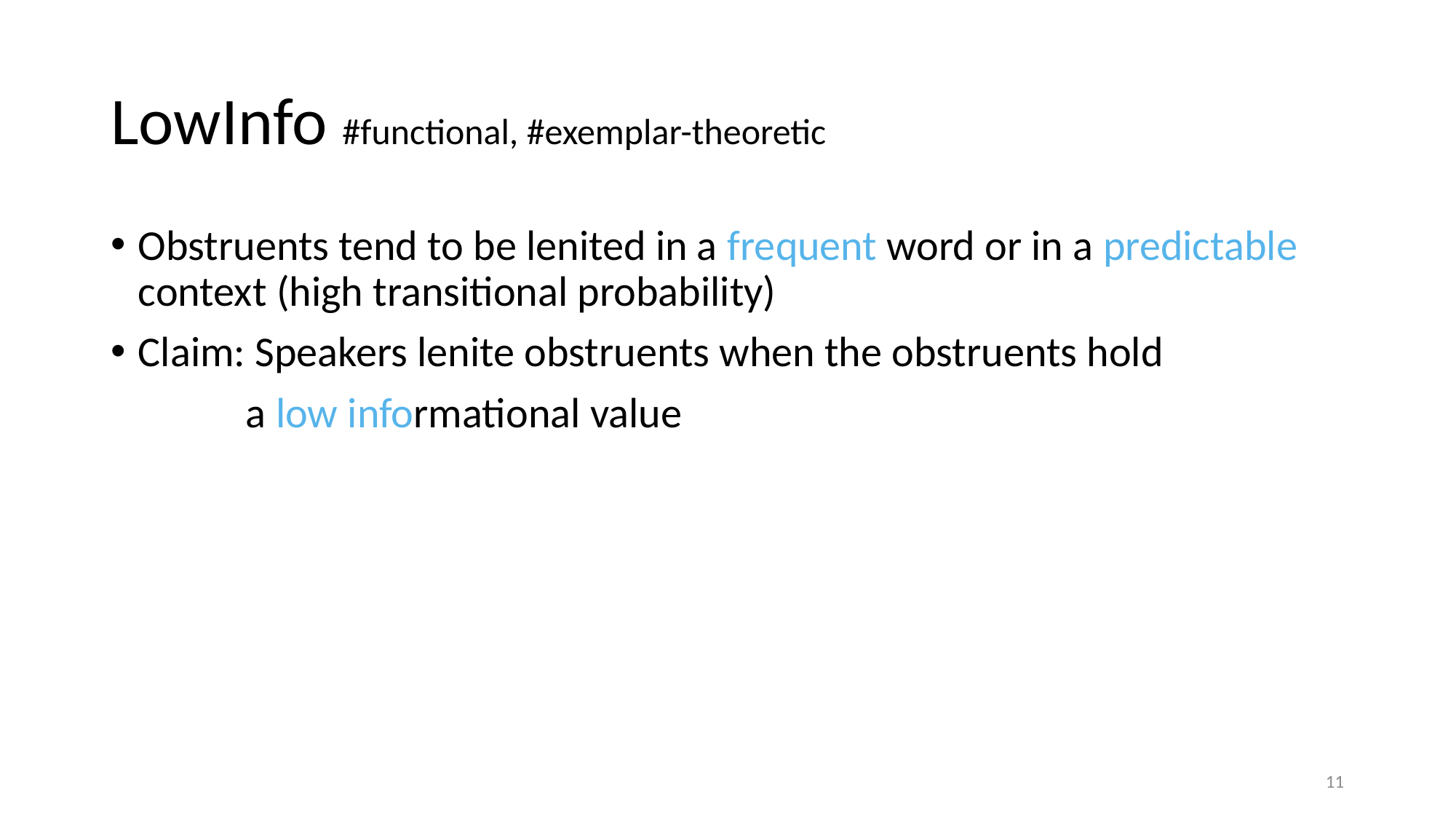

# LowInfo #functional, #exemplar-theoretic
Obstruents tend to be lenited in a frequent word or in a predictable context (high transitional probability)
Claim: Speakers lenite obstruents when the obstruents hold
              a low informational value

11